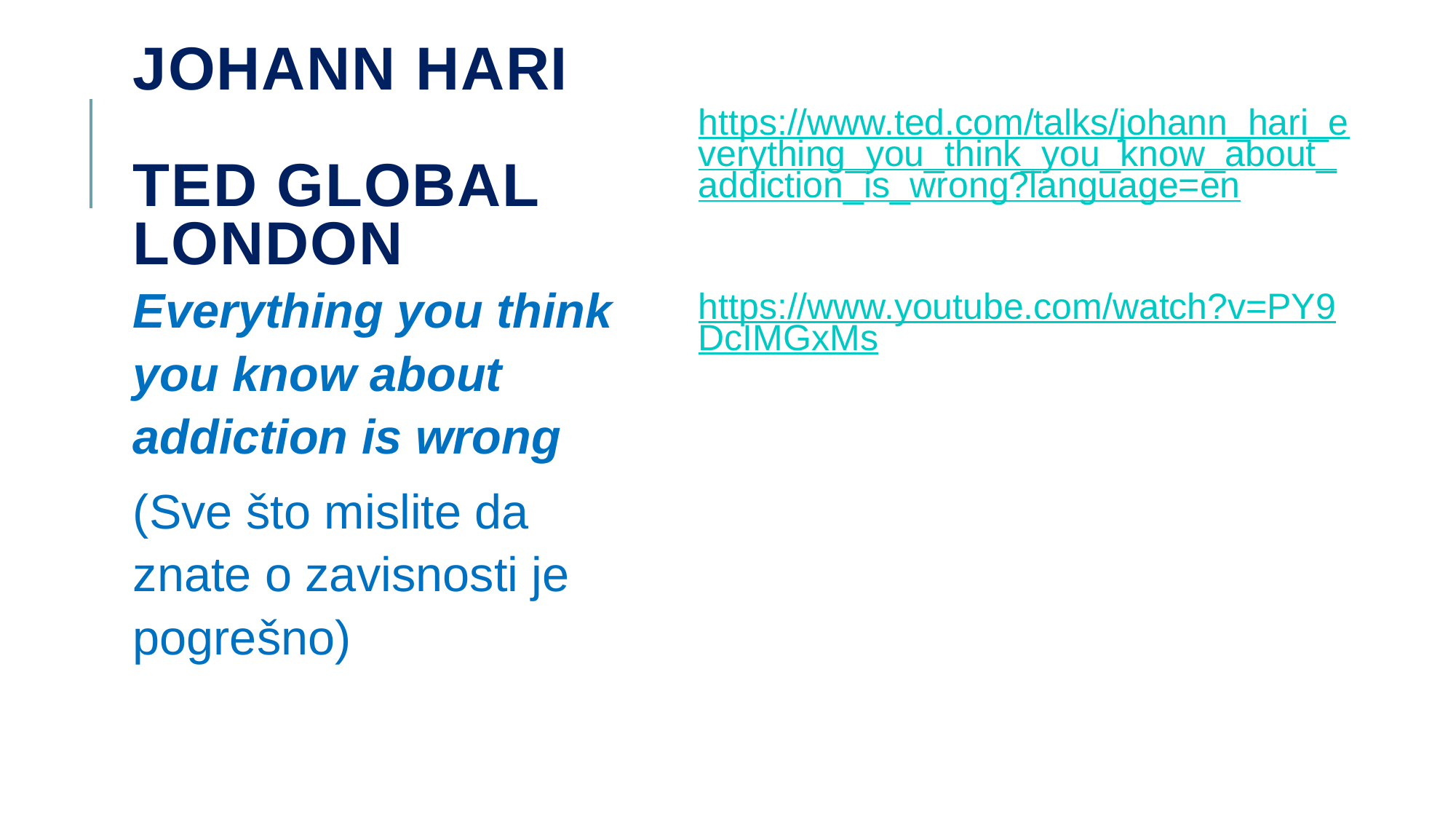

# Johann Hari Ted Global London
https://www.ted.com/talks/johann_hari_everything_you_think_you_know_about_addiction_is_wrong?language=en

https://www.youtube.com/watch?v=PY9DcIMGxMs

Everything you think you know about addiction is wrong
(Sve što mislite da znate o zavisnosti je pogrešno)